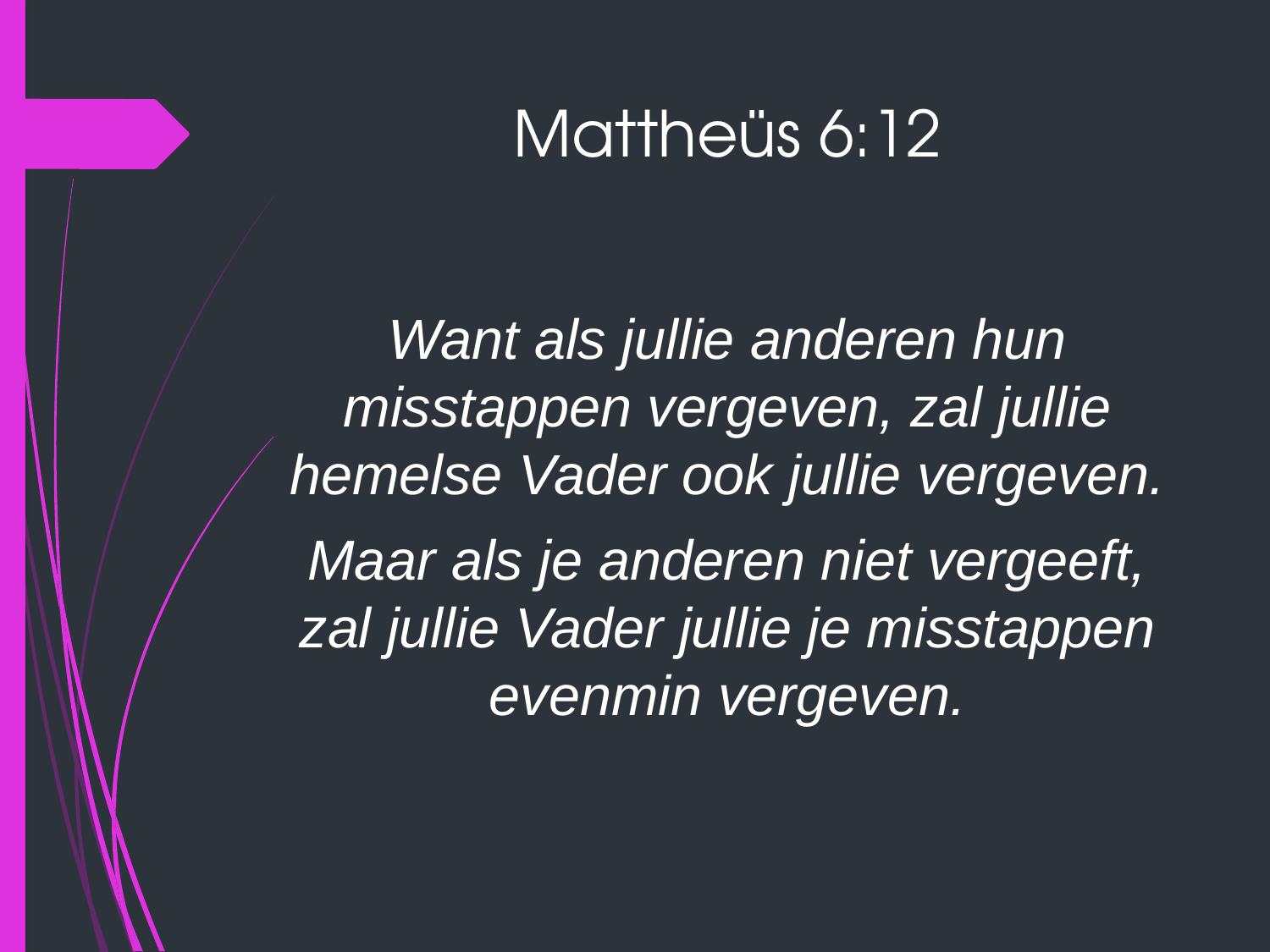

# Mattheüs 6:12
Want als jullie anderen hun misstappen vergeven, zal jullie hemelse Vader ook jullie vergeven.
Maar als je anderen niet vergeeft, zal jullie Vader jullie je misstappen evenmin vergeven.